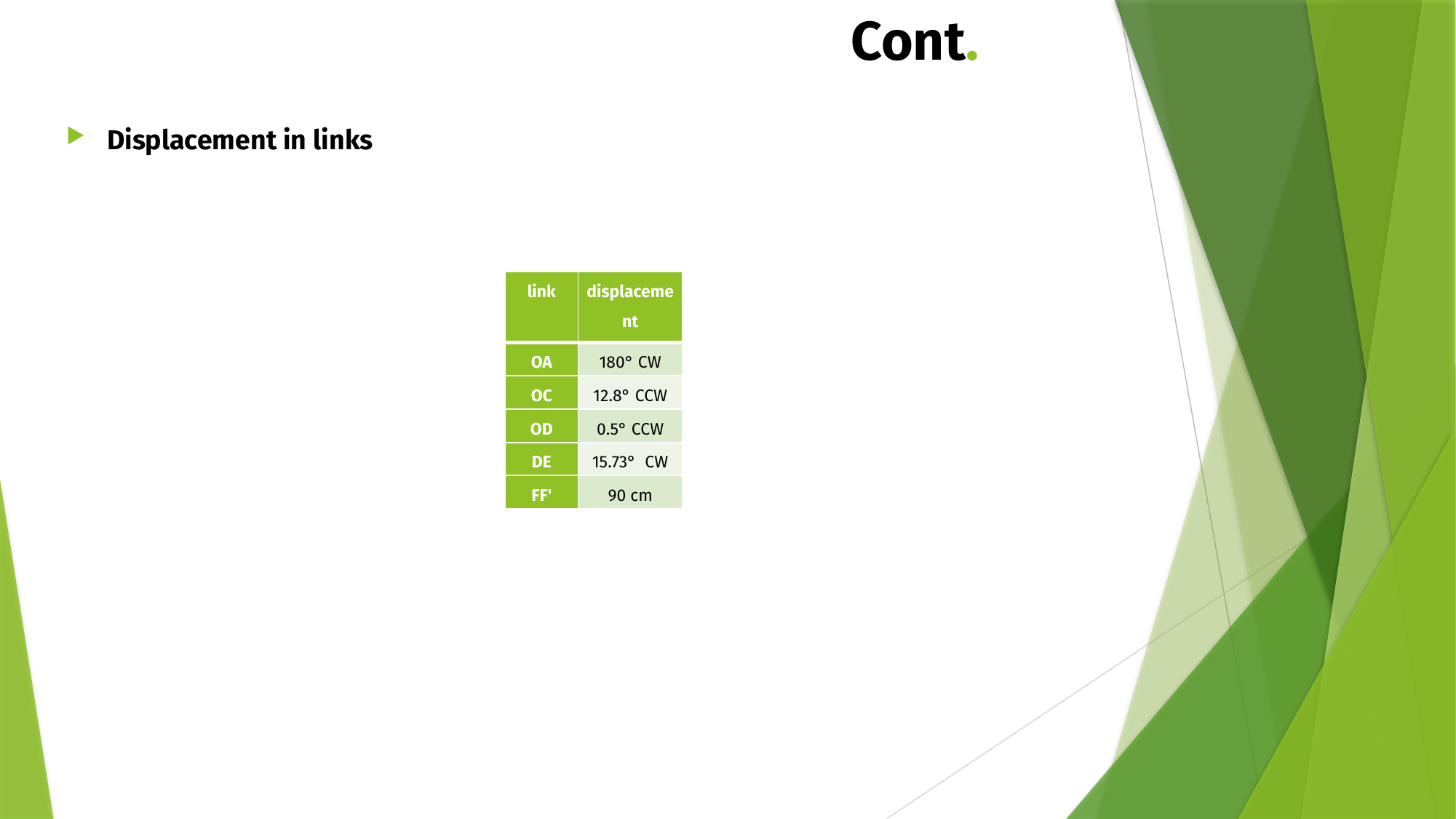

# Cont.
Displacement in links
| link | displacement |
| --- | --- |
| OA | 180° CW |
| OC | 12.8° CCW |
| OD | 0.5° CCW |
| DE | 15.73° CW |
| FF' | 90 cm |